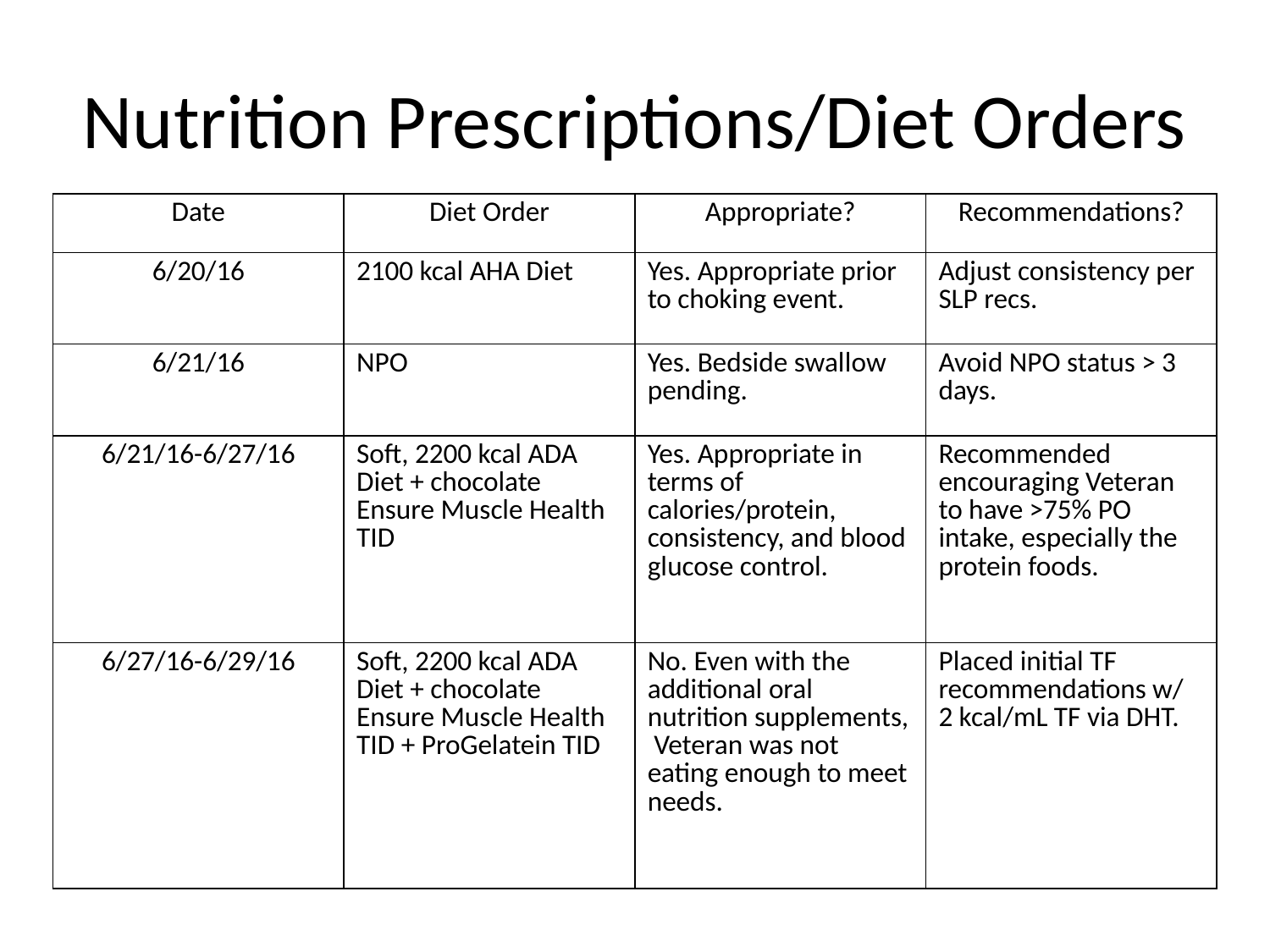

# Nutrition Prescriptions/Diet Orders
| Date | Diet Order | Appropriate? | Recommendations? |
| --- | --- | --- | --- |
| 6/20/16 | 2100 kcal AHA Diet | Yes. Appropriate prior to choking event. | Adjust consistency per SLP recs. |
| 6/21/16 | NPO | Yes. Bedside swallow pending. | Avoid NPO status > 3 days. |
| 6/21/16-6/27/16 | Soft, 2200 kcal ADA Diet + chocolate Ensure Muscle Health TID | Yes. Appropriate in terms of calories/protein, consistency, and blood glucose control. | Recommended encouraging Veteran to have >75% PO intake, especially the protein foods. |
| 6/27/16-6/29/16 | Soft, 2200 kcal ADA Diet + chocolate Ensure Muscle Health TID + ProGelatein TID | No. Even with the additional oral nutrition supplements, Veteran was not eating enough to meet needs. | Placed initial TF recommendations w/ 2 kcal/mL TF via DHT. |